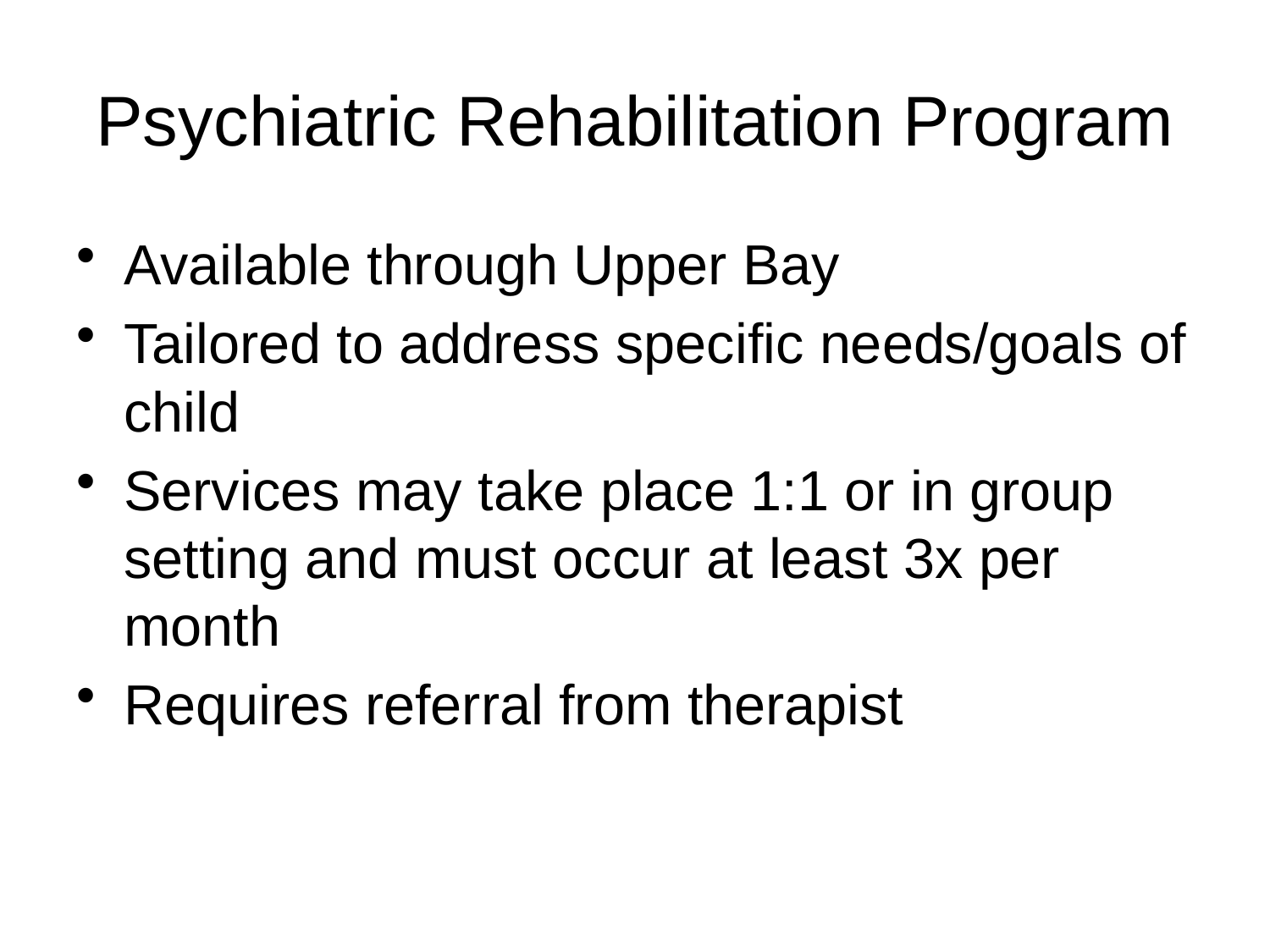

# Psychiatric Rehabilitation Program
Available through Upper Bay
Tailored to address specific needs/goals of child
Services may take place 1:1 or in group setting and must occur at least 3x per month
Requires referral from therapist